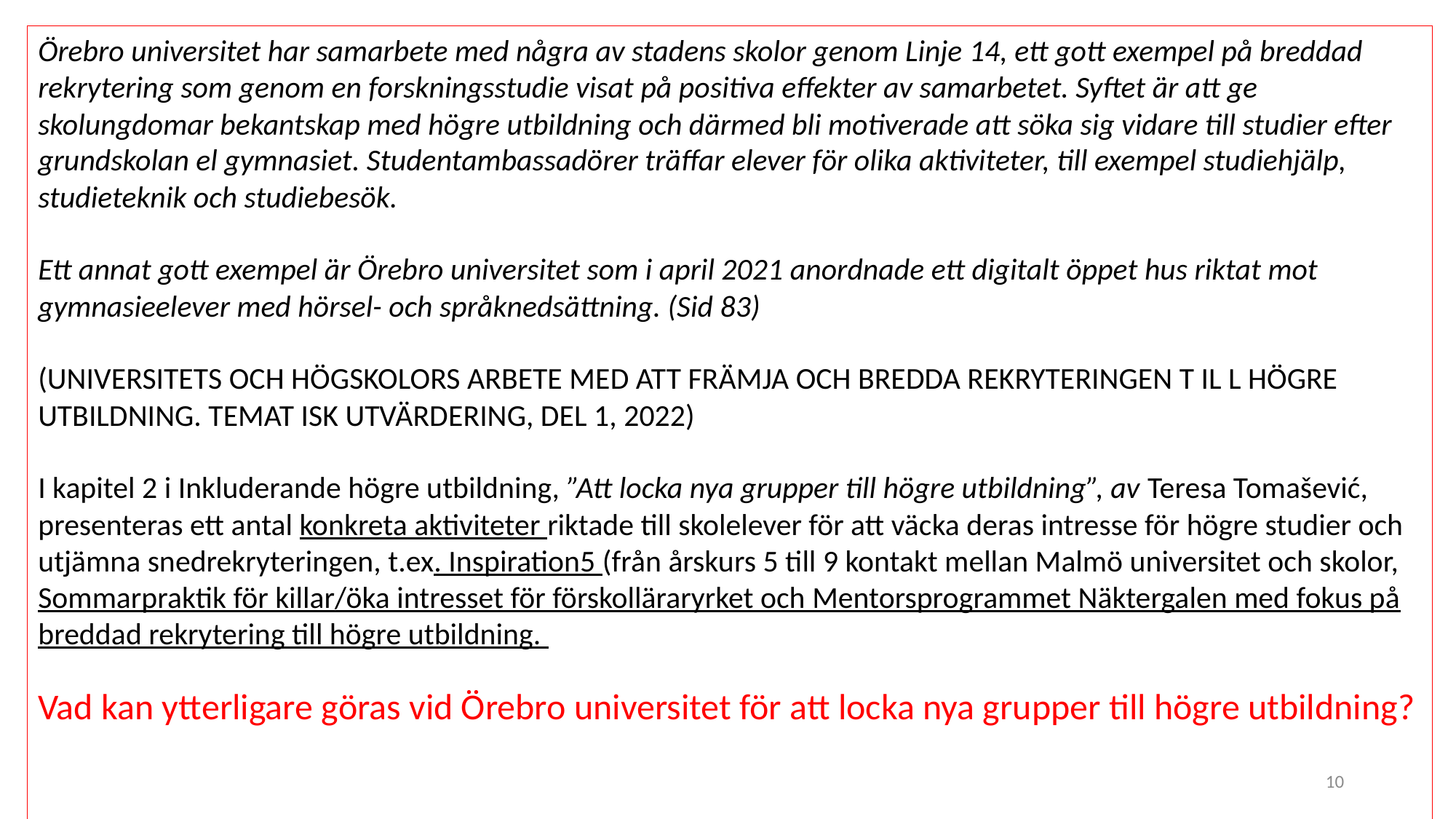

Örebro universitet har samarbete med några av stadens skolor genom Linje 14, ett gott exempel på breddad rekrytering som genom en forskningsstudie visat på positiva effekter av samarbetet. Syftet är att ge skolungdomar bekantskap med högre utbildning och därmed bli motiverade att söka sig vidare till studier efter grundskolan el gymnasiet. Studentambassadörer träffar elever för olika aktiviteter, till exempel studiehjälp, studieteknik och studiebesök.

Ett annat gott exempel är Örebro universitet som i april 2021 anordnade ett digitalt öppet hus riktat mot gymnasieelever med hörsel- och språknedsättning. (Sid 83)

(UNIVERSITETS OCH HÖGSKOLORS ARBETE MED ATT FRÄMJA OCH BREDDA REKRYTERINGEN T IL L HÖGRE UTBILDNING. TEMAT ISK UTVÄRDERING, DEL 1, 2022)

I kapitel 2 i Inkluderande högre utbildning, ”Att locka nya grupper till högre utbildning”, av Teresa Tomašević, presenteras ett antal konkreta aktiviteter riktade till skolelever för att väcka deras intresse för högre studier och utjämna snedrekryteringen, t.ex. Inspiration5 (från årskurs 5 till 9 kontakt mellan Malmö universitet och skolor, Sommarpraktik för killar/öka intresset för förskolläraryrket och Mentorsprogrammet Näktergalen med fokus på breddad rekrytering till högre utbildning.

Vad kan ytterligare göras vid Örebro universitet för att locka nya grupper till högre utbildning?

10